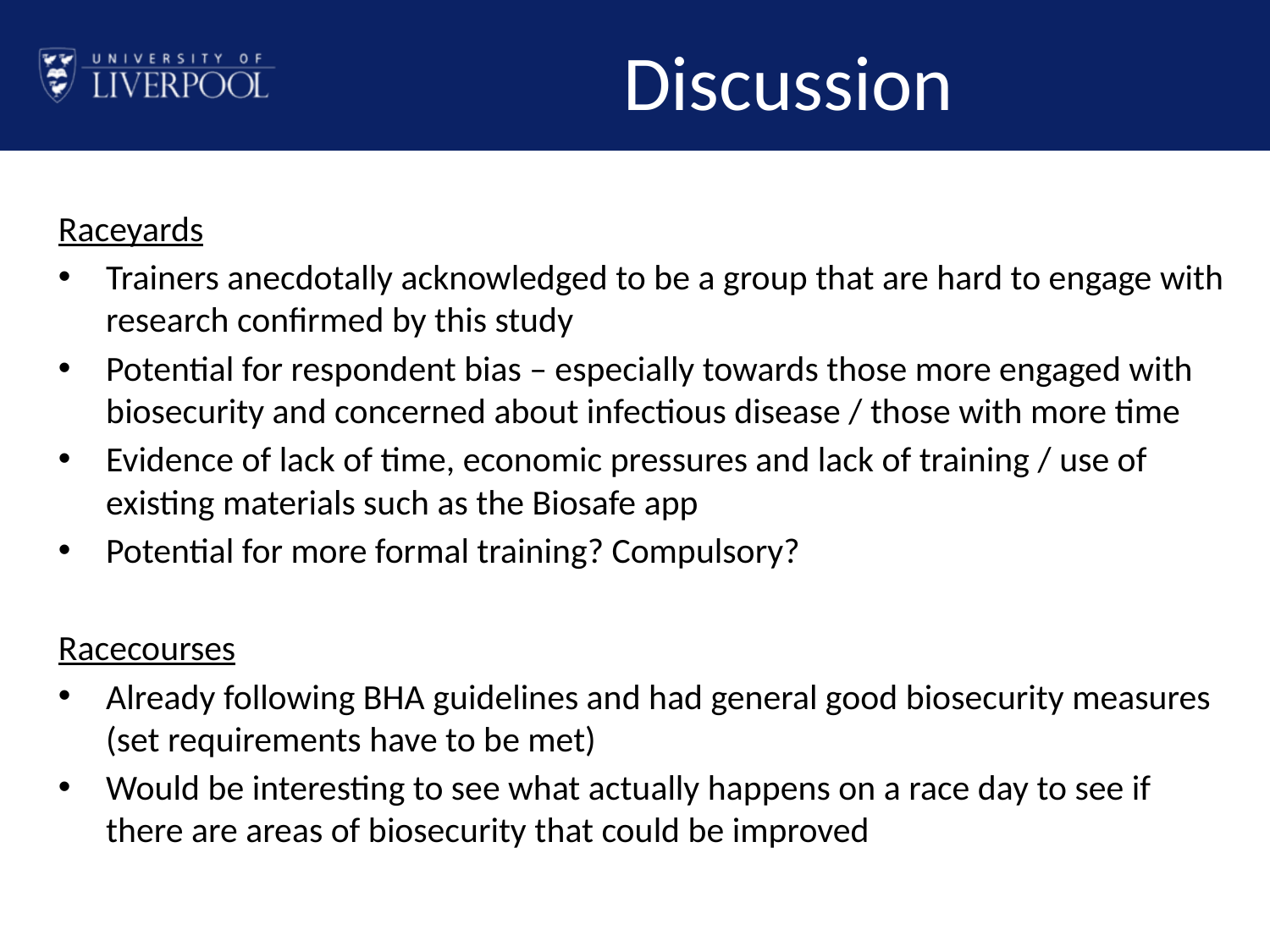

# Discussion
Raceyards
Trainers anecdotally acknowledged to be a group that are hard to engage with research confirmed by this study
Potential for respondent bias – especially towards those more engaged with biosecurity and concerned about infectious disease / those with more time
Evidence of lack of time, economic pressures and lack of training / use of existing materials such as the Biosafe app
Potential for more formal training? Compulsory?

Racecourses
Already following BHA guidelines and had general good biosecurity measures (set requirements have to be met)
Would be interesting to see what actually happens on a race day to see if there are areas of biosecurity that could be improved